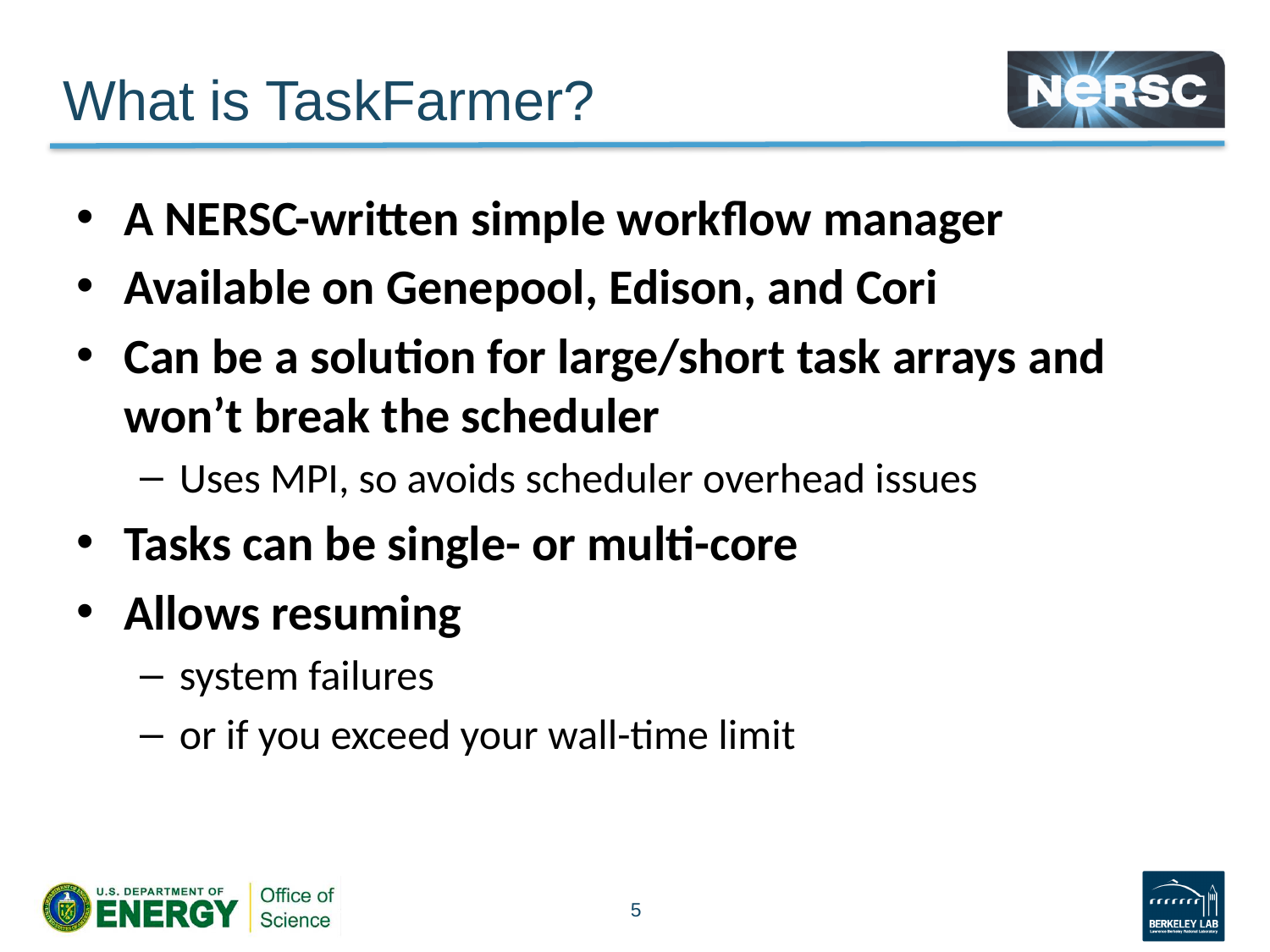

# What is TaskFarmer?
A NERSC-written simple workflow manager
Available on Genepool, Edison, and Cori
Can be a solution for large/short task arrays and won’t break the scheduler
Uses MPI, so avoids scheduler overhead issues
Tasks can be single- or multi-core
Allows resuming
system failures
or if you exceed your wall-time limit
5